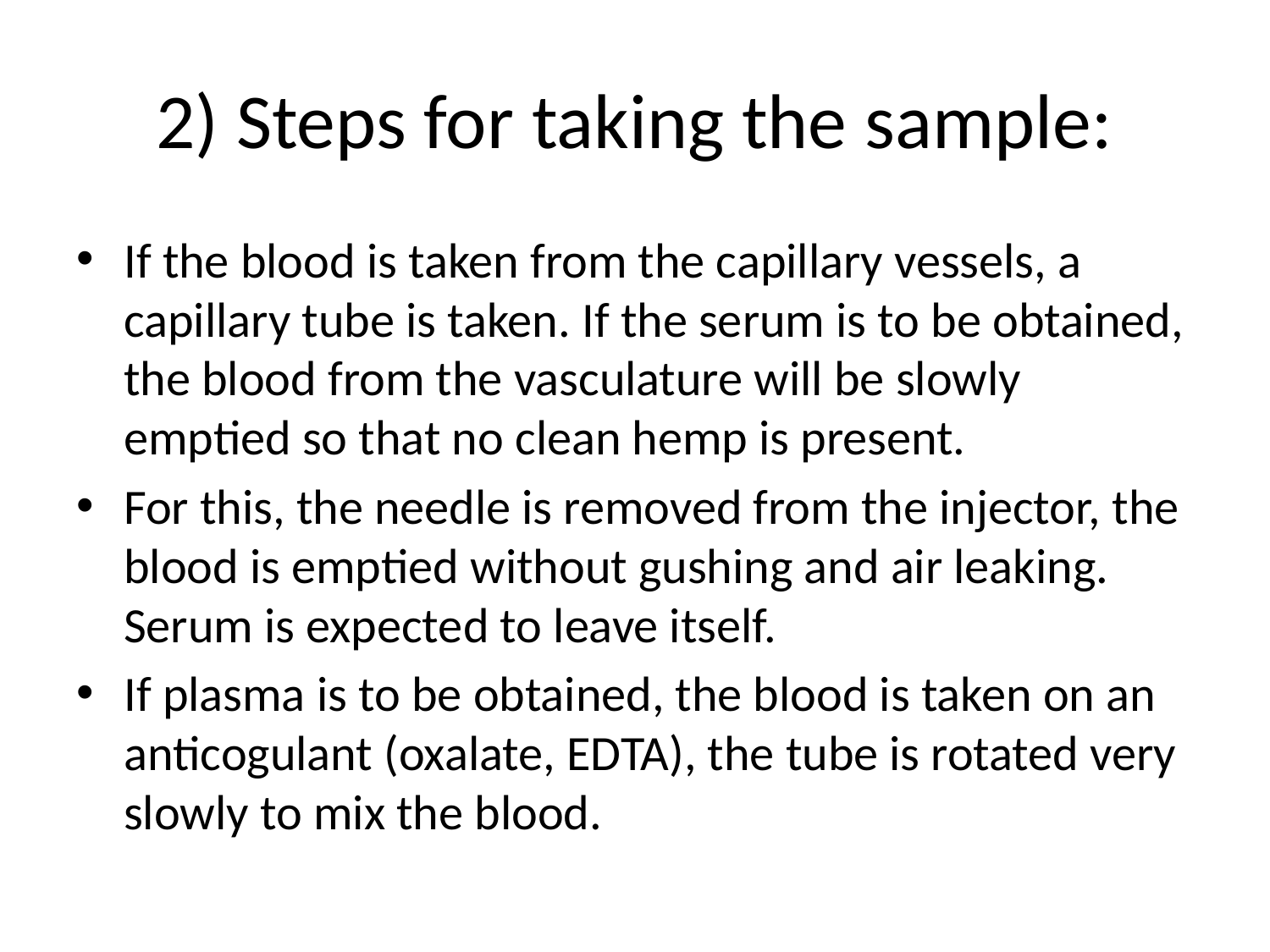

# 2) Steps for taking the sample:
If the blood is taken from the capillary vessels, a capillary tube is taken. If the serum is to be obtained, the blood from the vasculature will be slowly emptied so that no clean hemp is present.
For this, the needle is removed from the injector, the blood is emptied without gushing and air leaking. Serum is expected to leave itself.
If plasma is to be obtained, the blood is taken on an anticogulant (oxalate, EDTA), the tube is rotated very slowly to mix the blood.